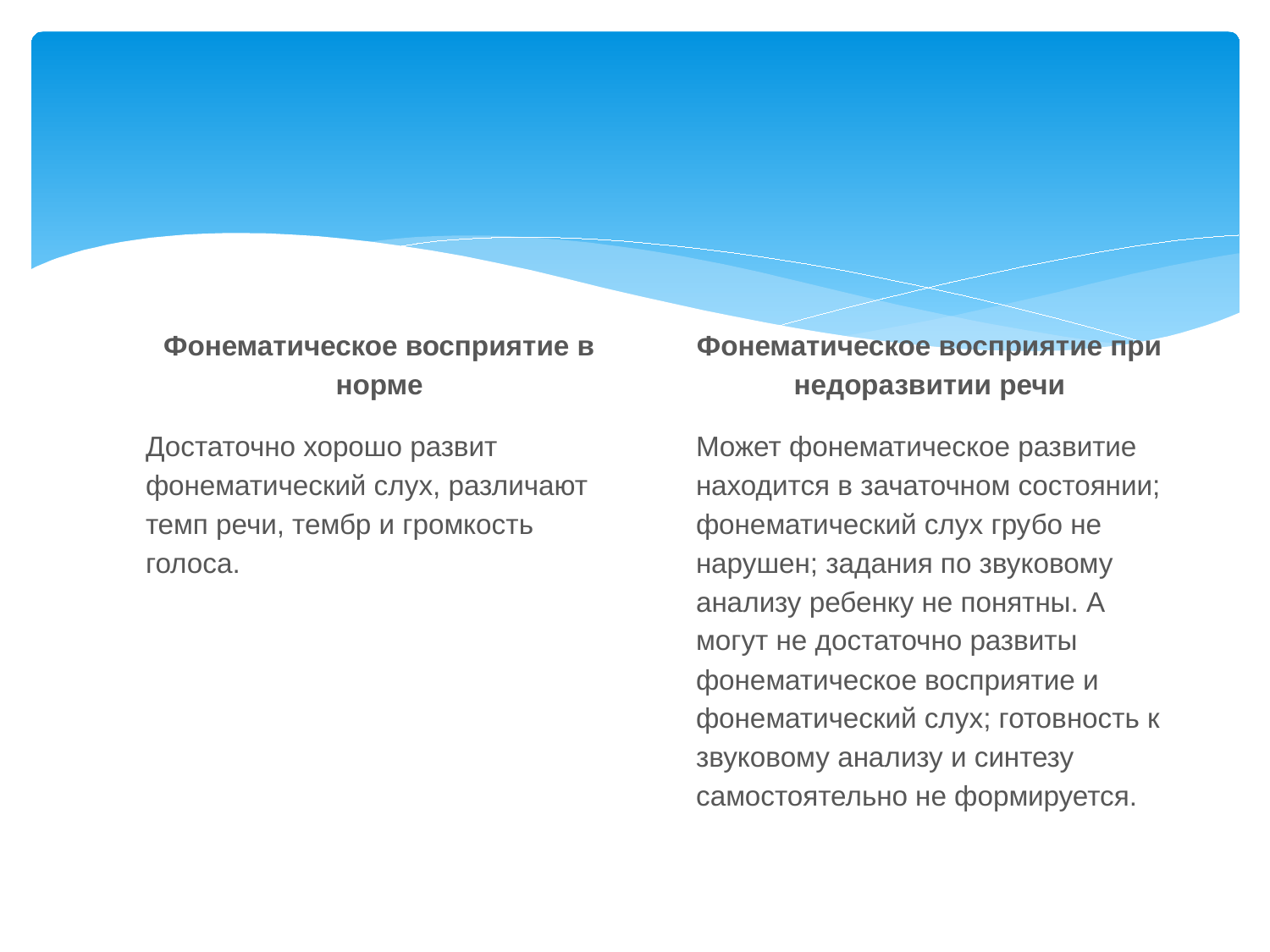

#
Фонематическое восприятие в норме
Достаточно хорошо развит фонематический слух, различают темп речи, тембр и громкость голоса.

Фонематическое восприятие при недоразвитии речи
Может фонематическое развитие находится в зачаточном состоянии; фонематический слух грубо не нарушен; задания по звуковому анализу ребенку не понятны. А могут не достаточно развиты фонематическое восприятие и фонематический слух; готовность к звуковому анализу и синтезу самостоятельно не формируется.